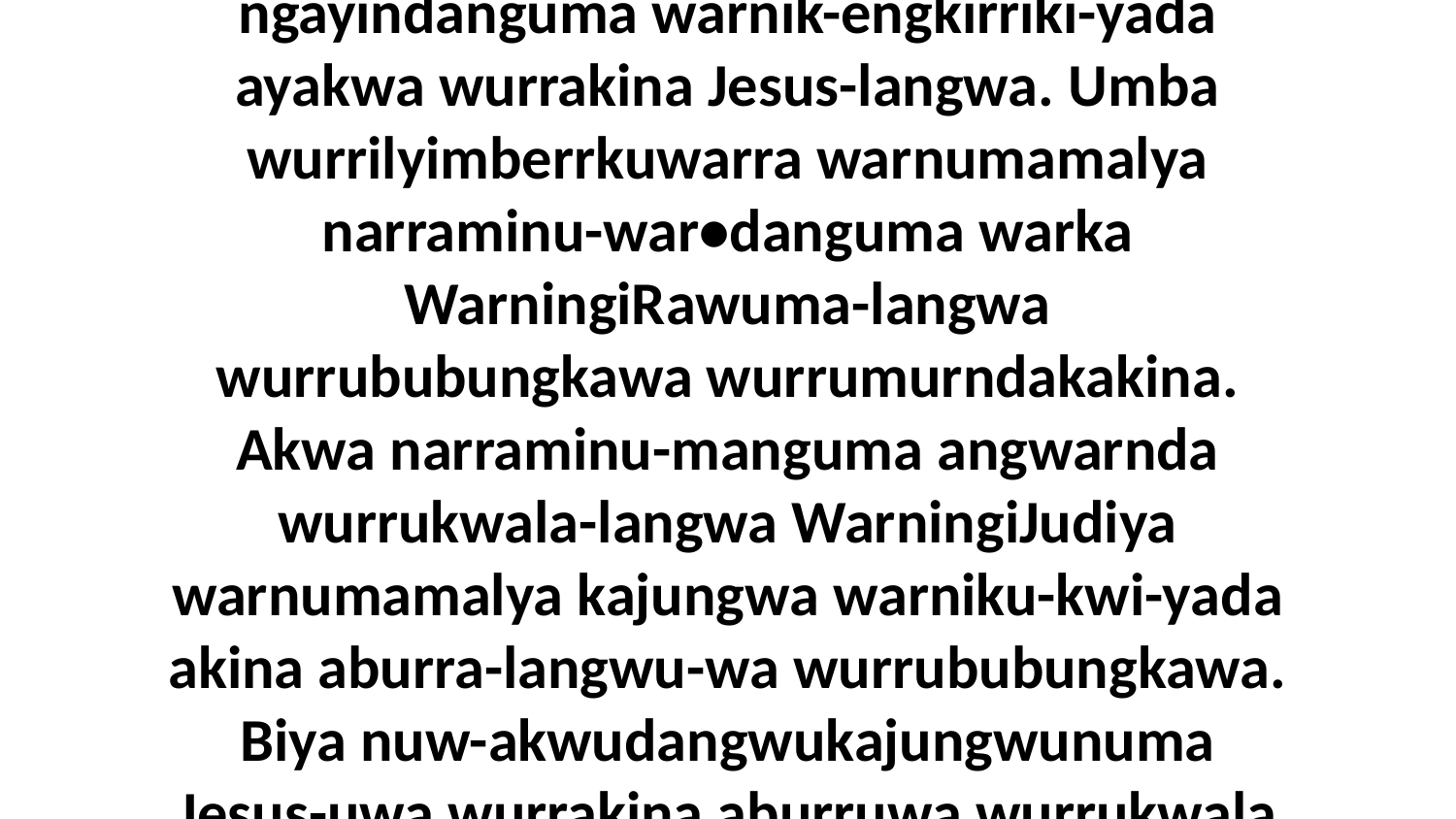

1 Bi...ya aburraja wurrababurne-ka warnumamalya narrumurndaki-ngayindanguma warnik-engkirriki-yada ayakwa wurrakina Jesus-langwa. Umba wurrilyimberrkuwarra warnumamalya narraminu-war•danguma warka WarningiRawuma-langwa wurrububungkawa wurrumurndakakina. Akwa narraminu-manguma angwarnda wurrukwala-langwa WarningiJudiya warnumamalya kajungwa warniku-kwi-yada akina aburra-langwu-wa wurrububungkawa. Biya nuw-akwudangwukajungwunuma Jesus-uwa wurrakina aburruwa wurrukwala ngarningka warnumamalya wurruwurrariya aburrajukwaba.